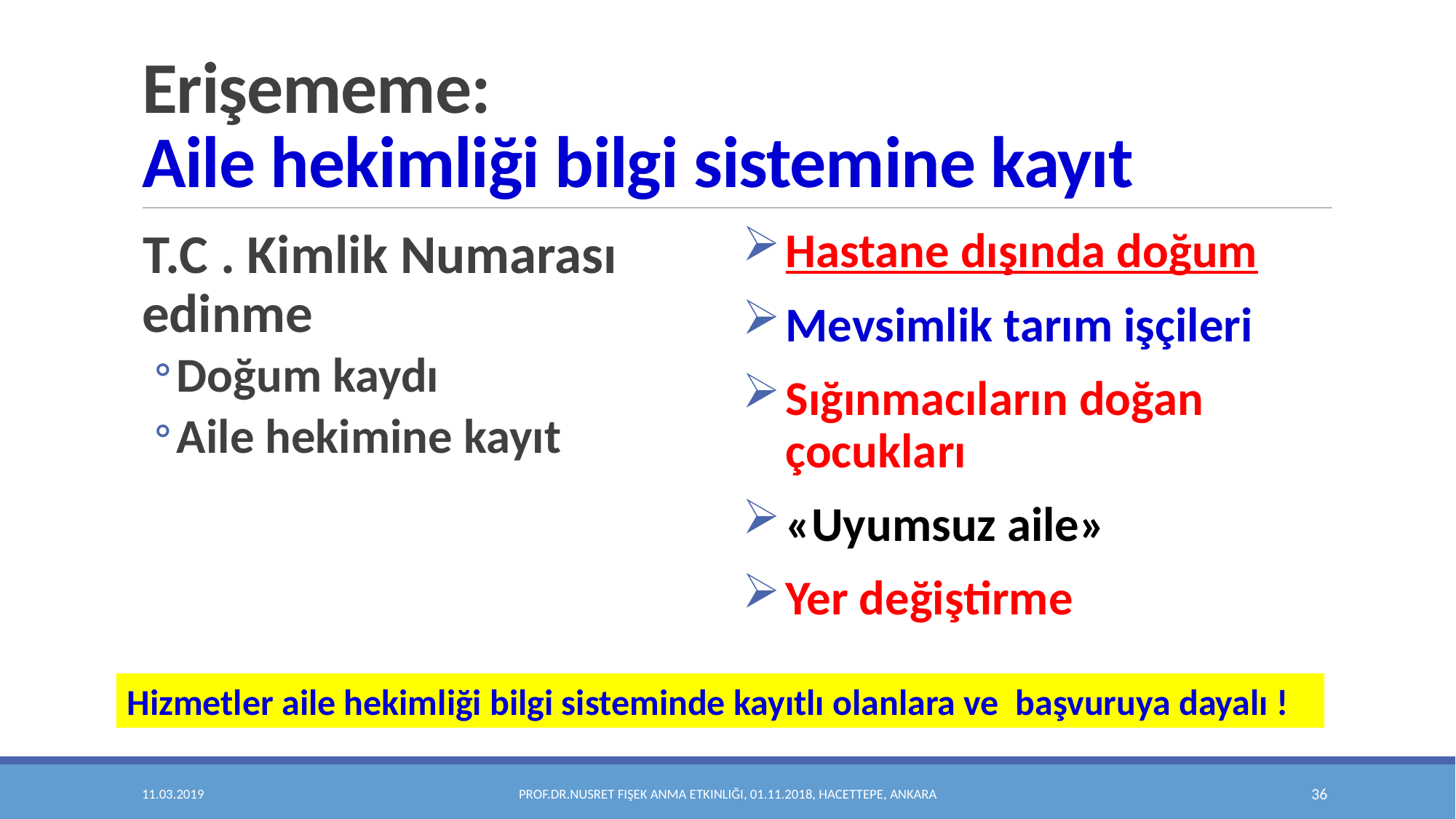

# Erişememe: Aile hekimliği bilgi sistemine kayıt
T.C . Kimlik Numarası edinme
Doğum kaydı
Aile hekimine kayıt

Hastane dışında doğum
Mevsimlik tarım işçileri
Sığınmacıların doğan çocukları
«Uyumsuz aile»
Yer değiştirme

Hizmetler aile hekimliği bilgi sisteminde kayıtlı olanlara ve  başvuruya dayalı !
11.03.2019
Prof.Dr.Nusret Fişek Anma Etkinliği, 01.11.2018, Hacettepe, Ankara
36